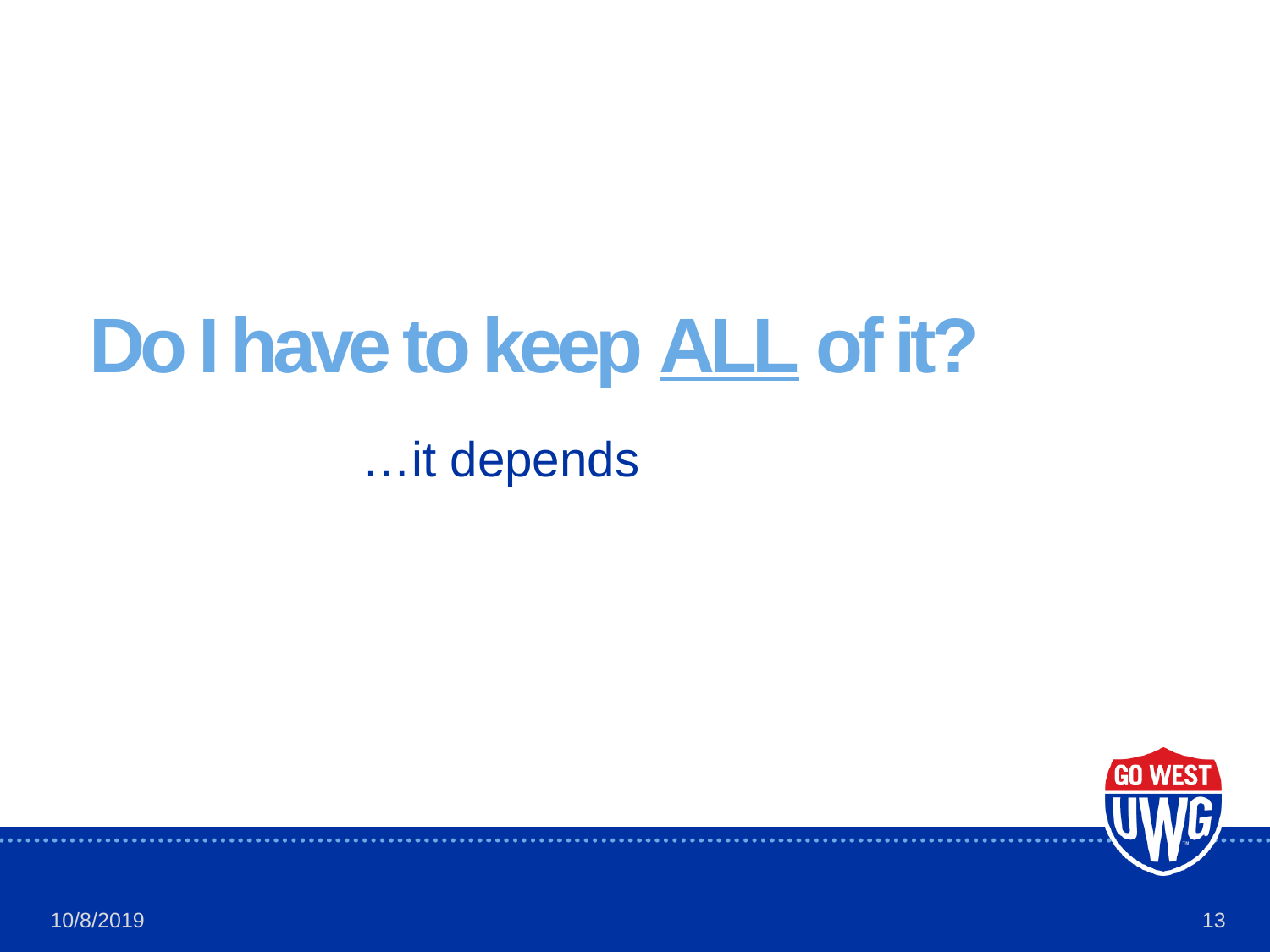

# Do I have to keep ALL of it?
…it depends